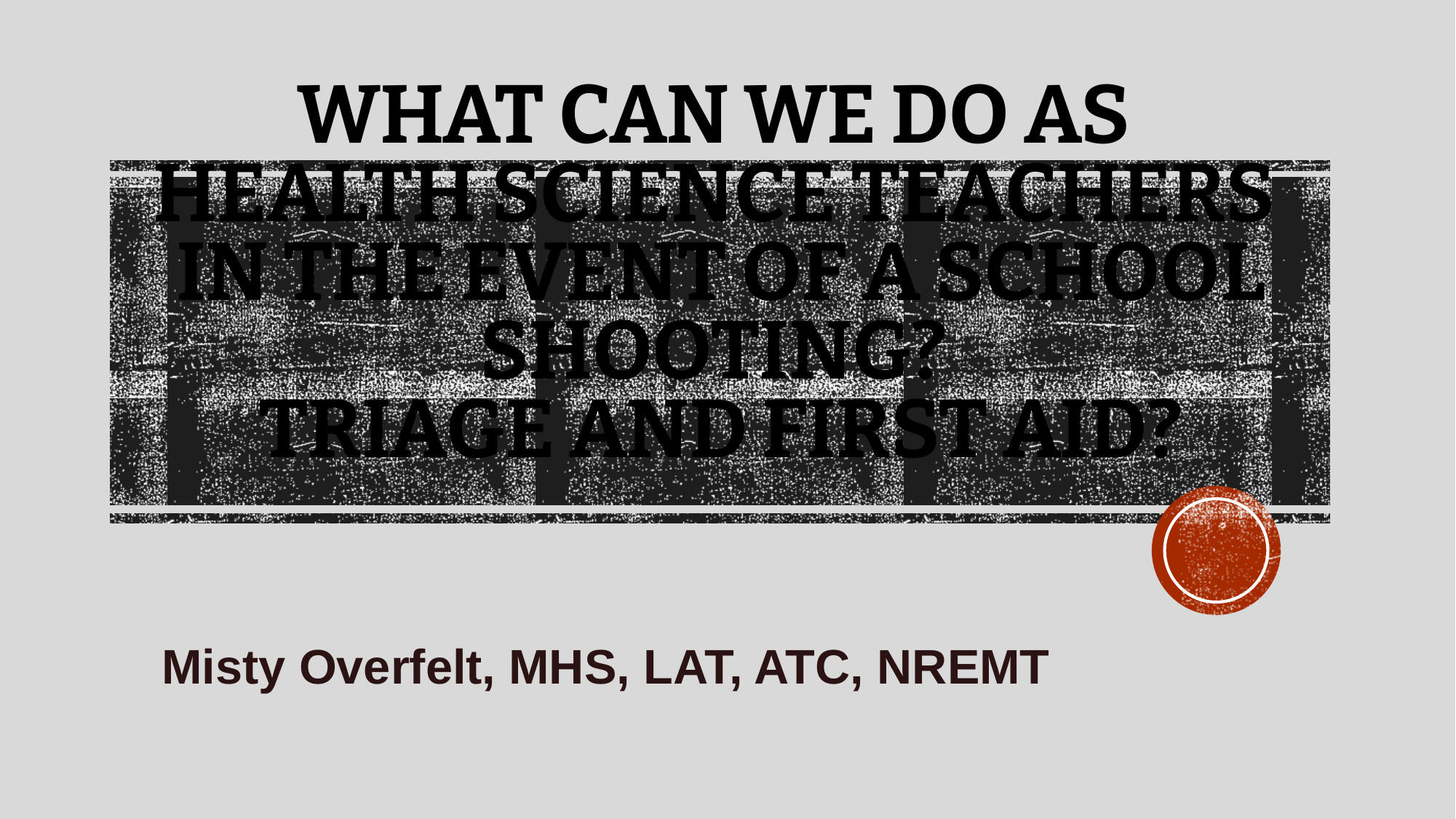

# What can we do as health science teachers in the event of a school shooting? Triage and first aid?
Misty Overfelt, MHS, LAT, ATC, NREMT